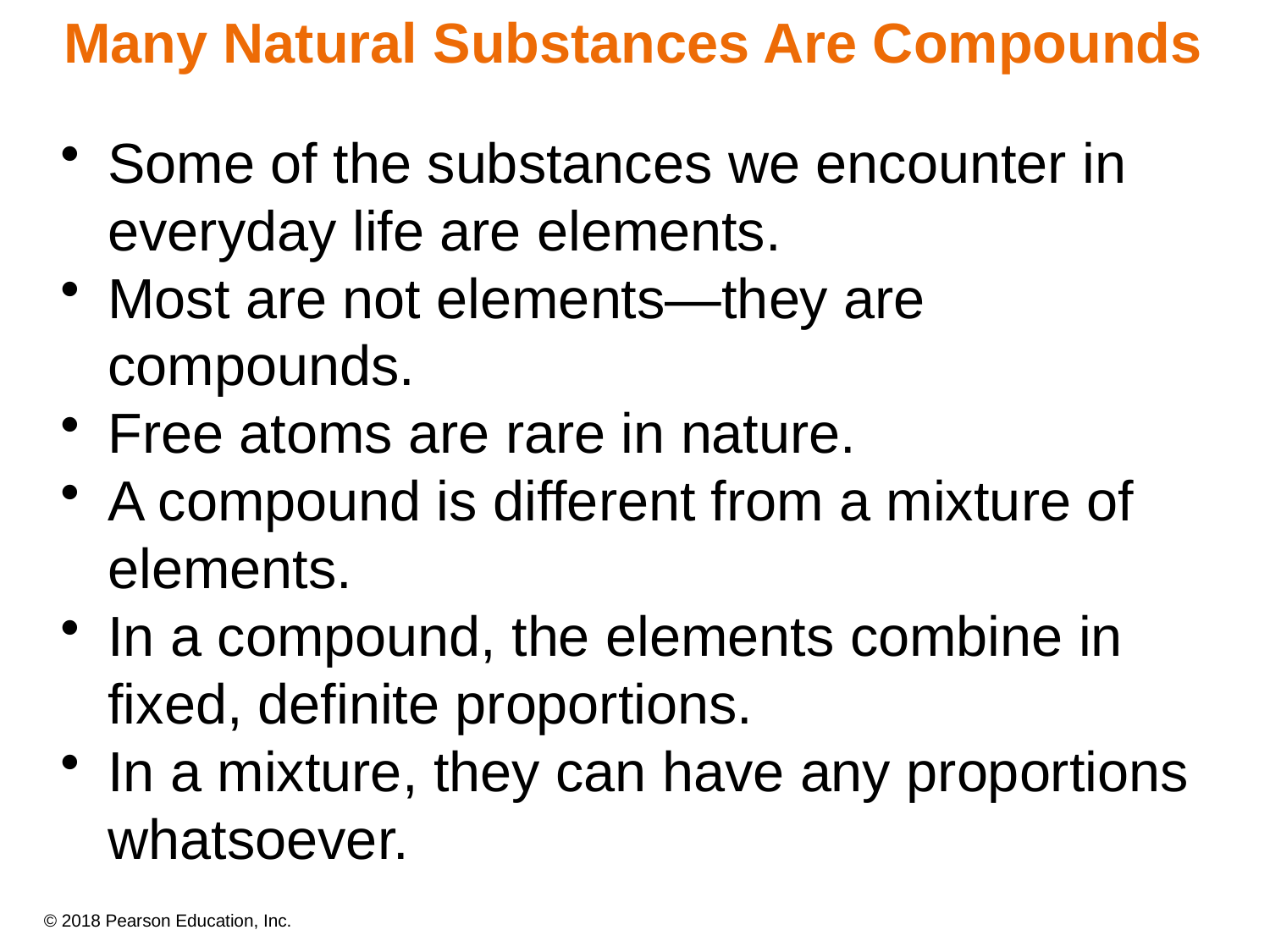

# Many Natural Substances Are Compounds
Some of the substances we encounter in everyday life are elements.
Most are not elements—they are compounds.
Free atoms are rare in nature.
A compound is different from a mixture of elements.
In a compound, the elements combine in fixed, definite proportions.
In a mixture, they can have any proportions whatsoever.